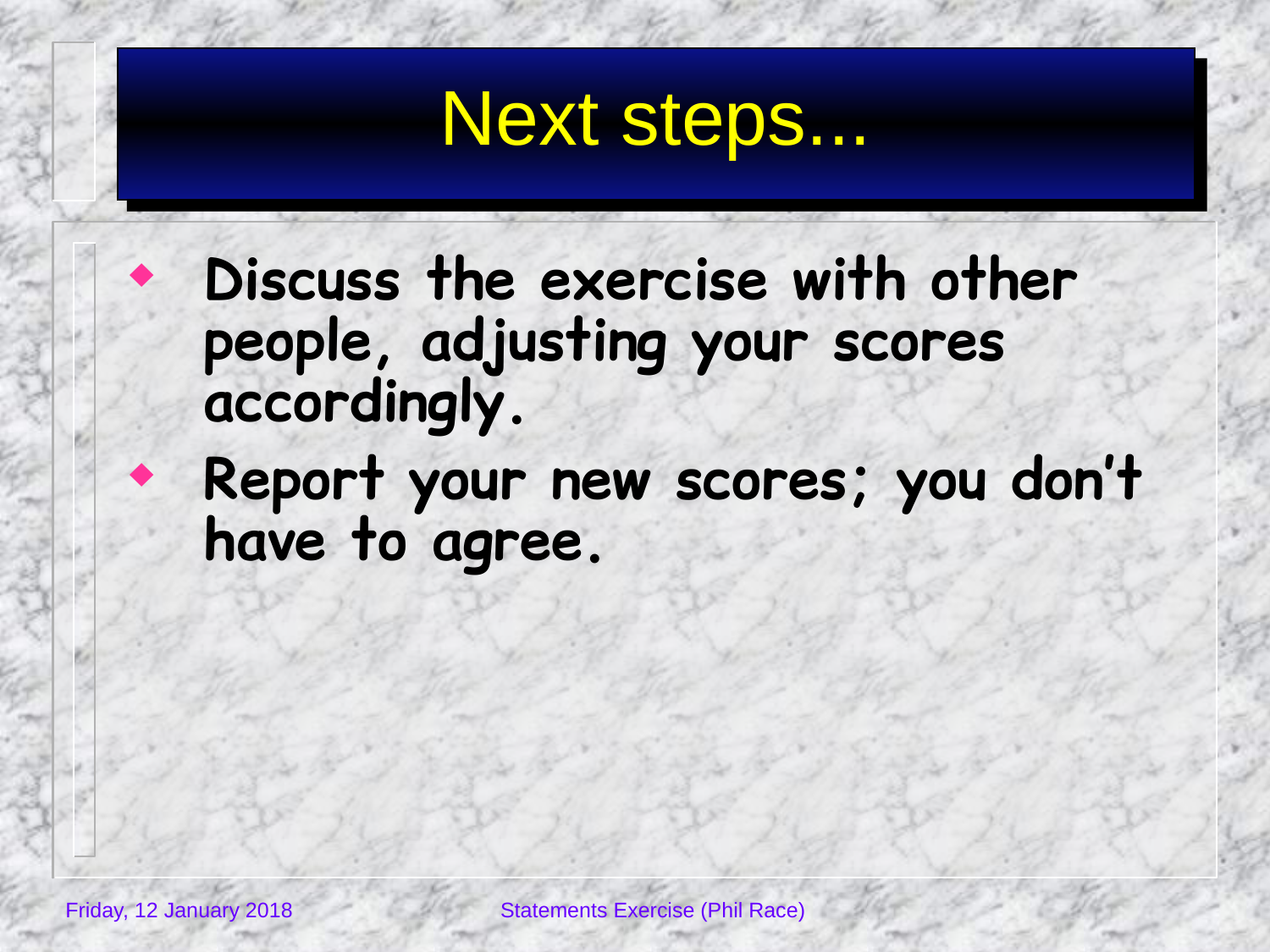

# Next steps...
Discuss the exercise with other people, adjusting your scores accordingly.
Report your new scores; you don’t have to agree.
Friday, 12 January 2018
Statements Exercise (Phil Race)